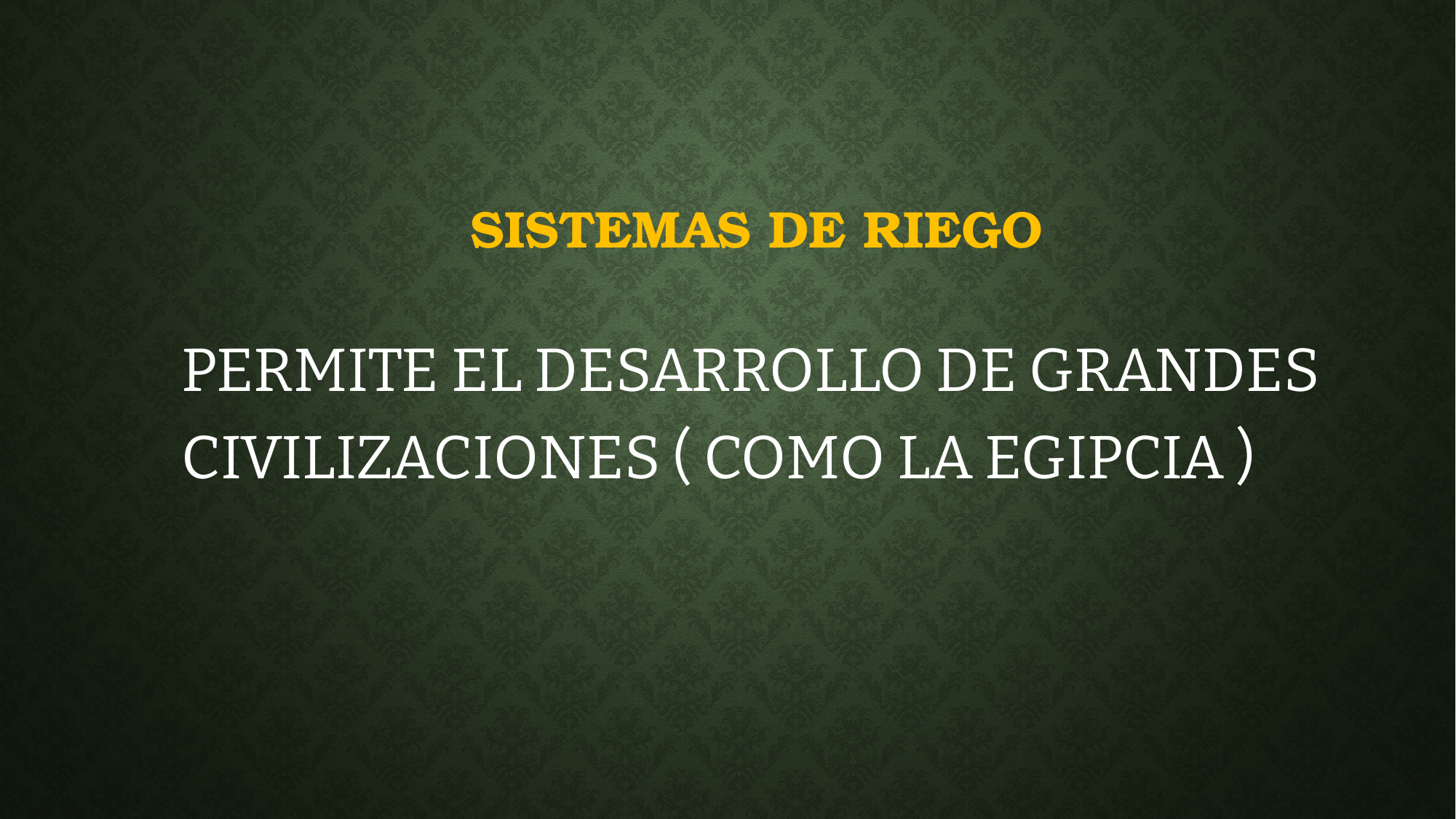

# SISTEMAS DE RIEGO
PERMITE EL DESARROLLO DE GRANDES CIVILIZACIONES ( COMO LA EGIPCIA )